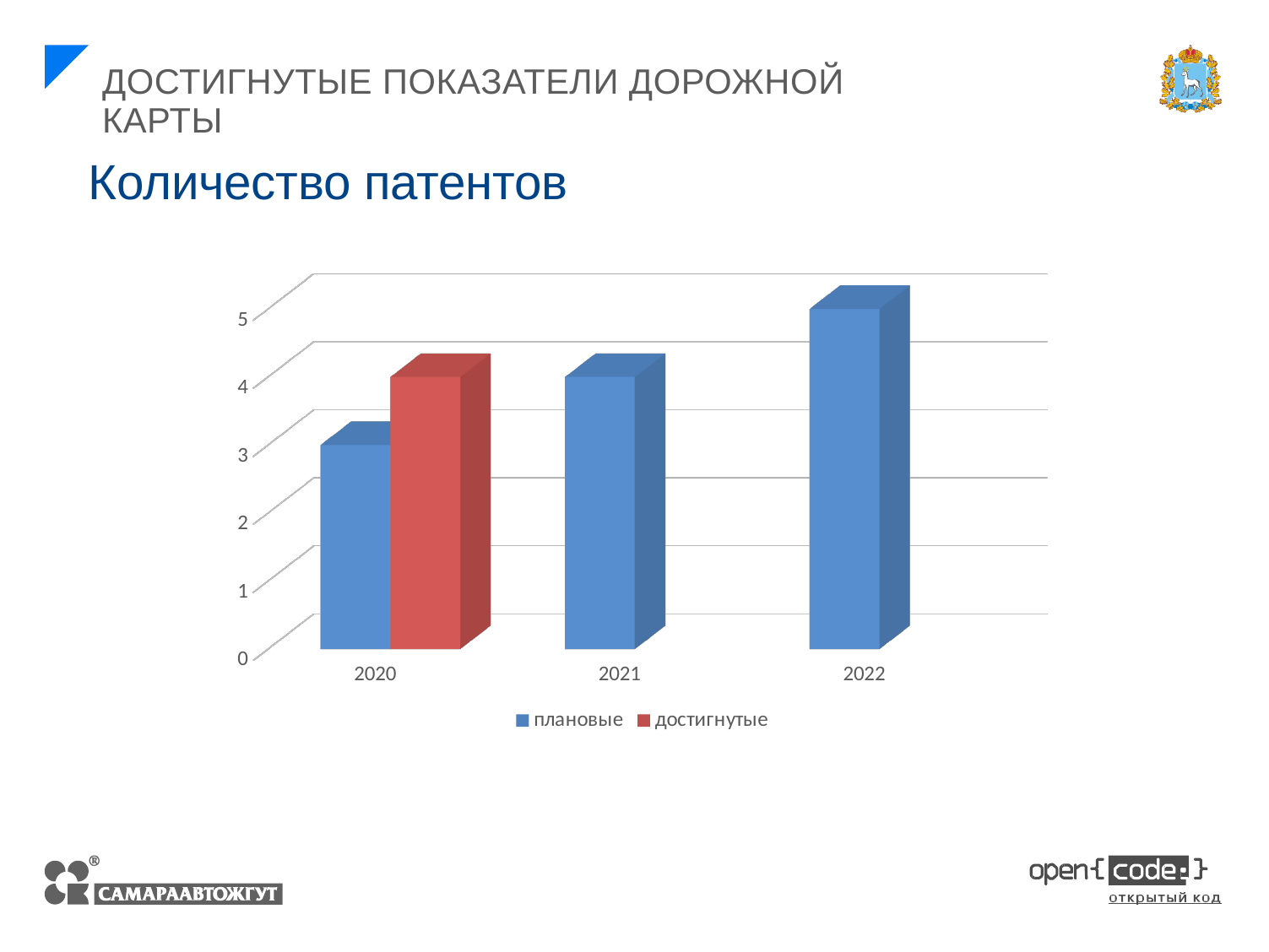

ДОСТИГНУТЫЕ ПОКАЗАТЕЛИ ДОРОЖНОЙ КАРТЫ

Количество патентов

[unsupported chart]